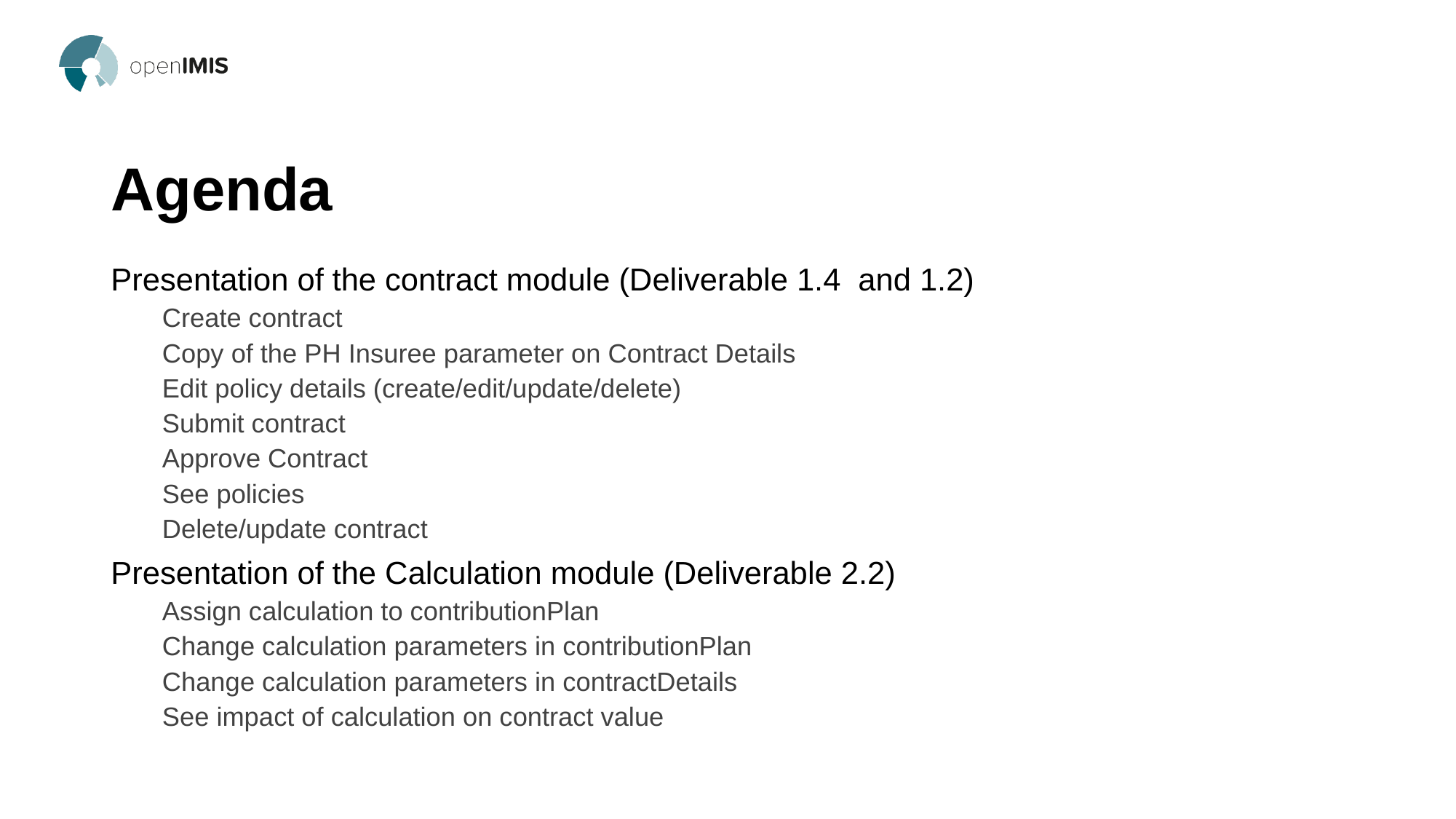

# Agenda
Presentation of the contract module (Deliverable 1.4  and 1.2)
Create contract
Copy of the PH Insuree parameter on Contract Details
Edit policy details (create/edit/update/delete)
Submit contract
Approve Contract
See policies
Delete/update contract
Presentation of the Calculation module (Deliverable 2.2)
Assign calculation to contributionPlan
Change calculation parameters in contributionPlan
Change calculation parameters in contractDetails
See impact of calculation on contract value